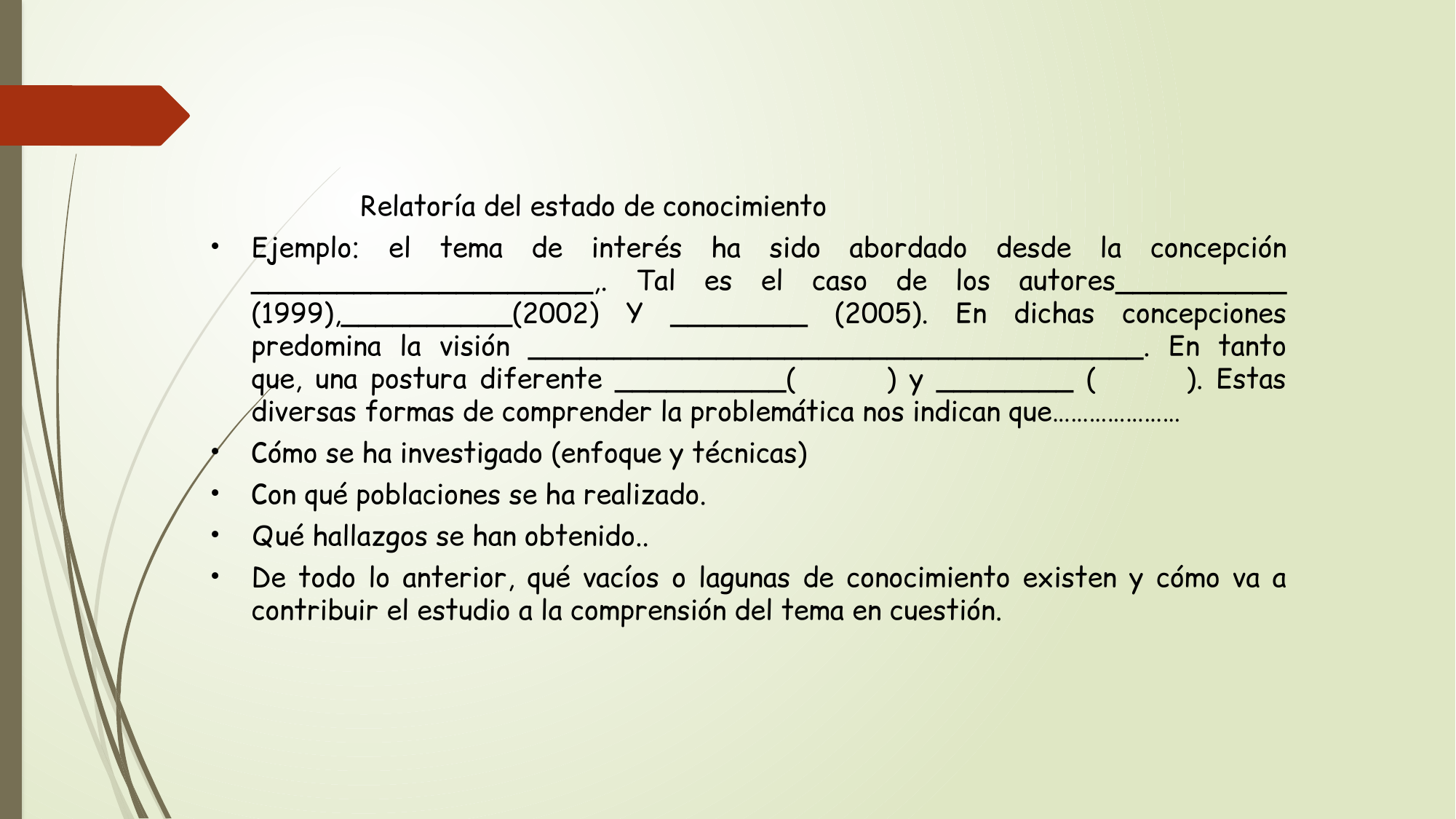

Relatoría del estado de conocimiento
Ejemplo: el tema de interés ha sido abordado desde la concepción ____________________,. Tal es el caso de los autores__________ (1999),__________(2002) Y ________ (2005). En dichas concepciones predomina la visión ____________________________________. En tanto que, una postura diferente __________(       ) y ________ (       ). Estas diversas formas de comprender la problemática nos indican que…………………
Cómo se ha investigado (enfoque y técnicas)
Con qué poblaciones se ha realizado.
Qué hallazgos se han obtenido..
De todo lo anterior, qué vacíos o lagunas de conocimiento existen y cómo va a contribuir el estudio a la comprensión del tema en cuestión.